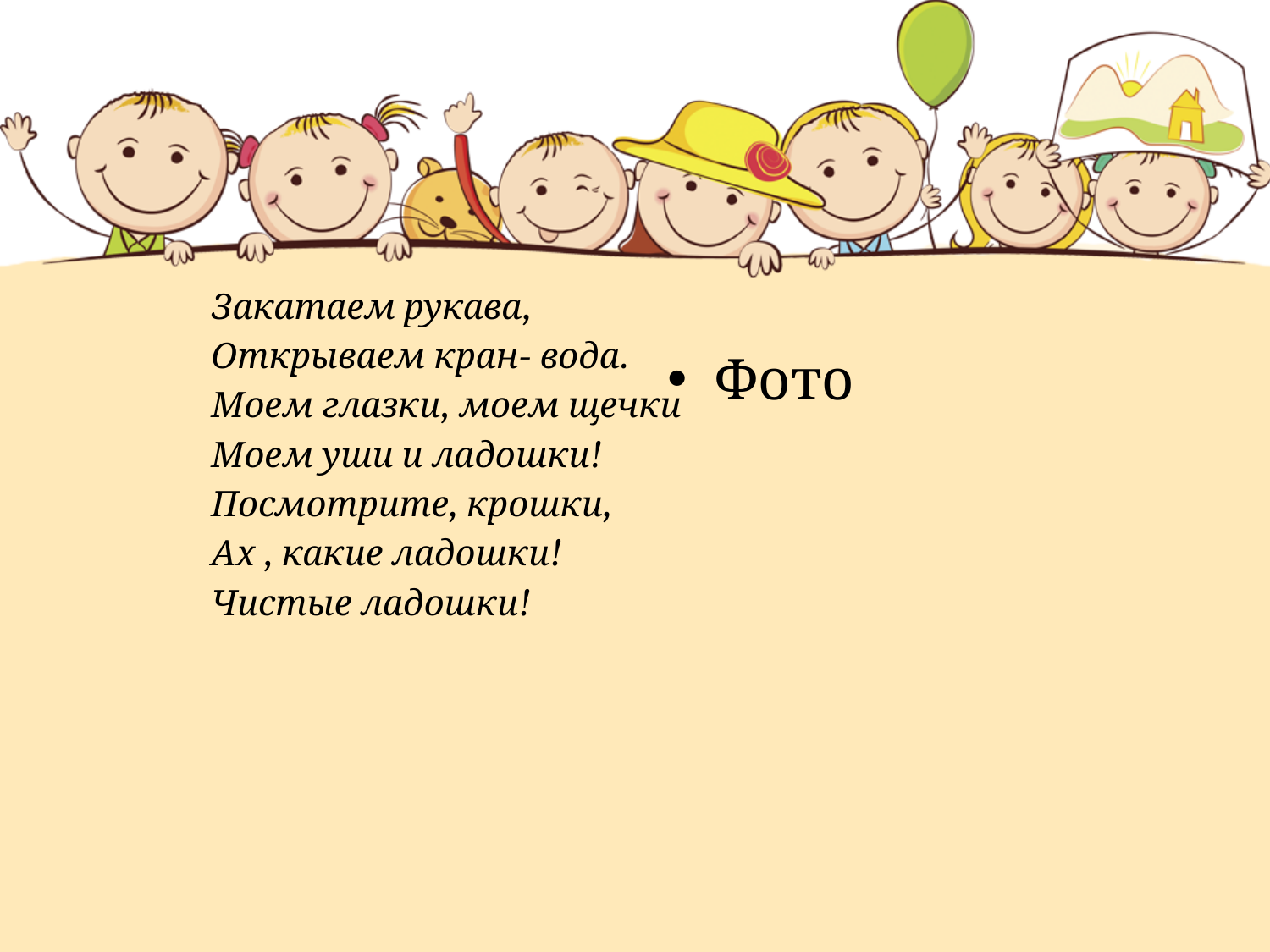

Закатаем рукава,
Открываем кран- вода.
Моем глазки, моем щечки
Моем уши и ладошки!
Посмотрите, крошки,
Ах , какие ладошки!
Чистые ладошки!

Фото